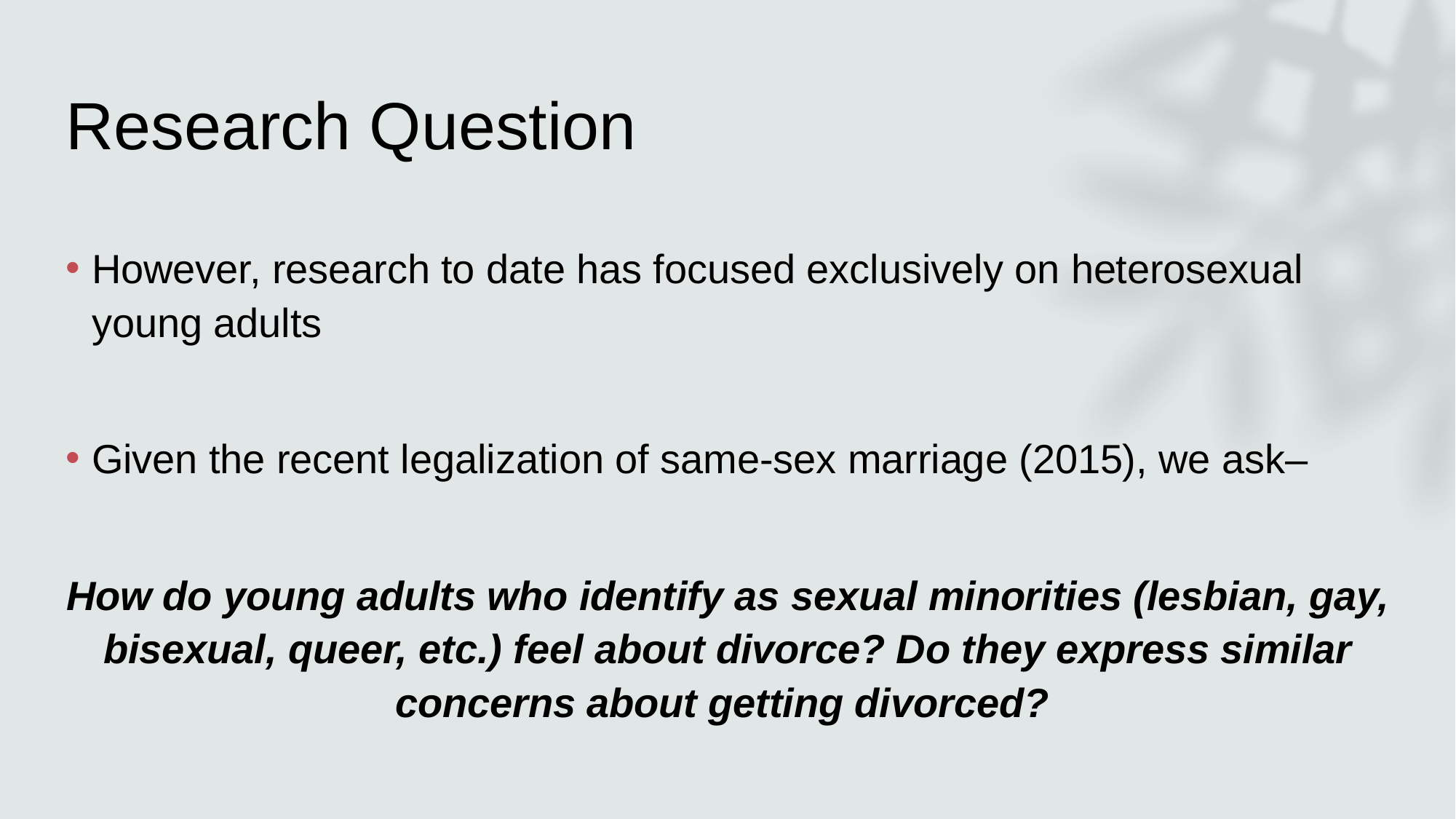

# Research Question
However, research to date has focused exclusively on heterosexual young adults

Given the recent legalization of same-sex marriage (2015), we ask–

How do young adults who identify as sexual minorities (lesbian, gay, bisexual, queer, etc.) feel about divorce? Do they express similar concerns about getting divorced?